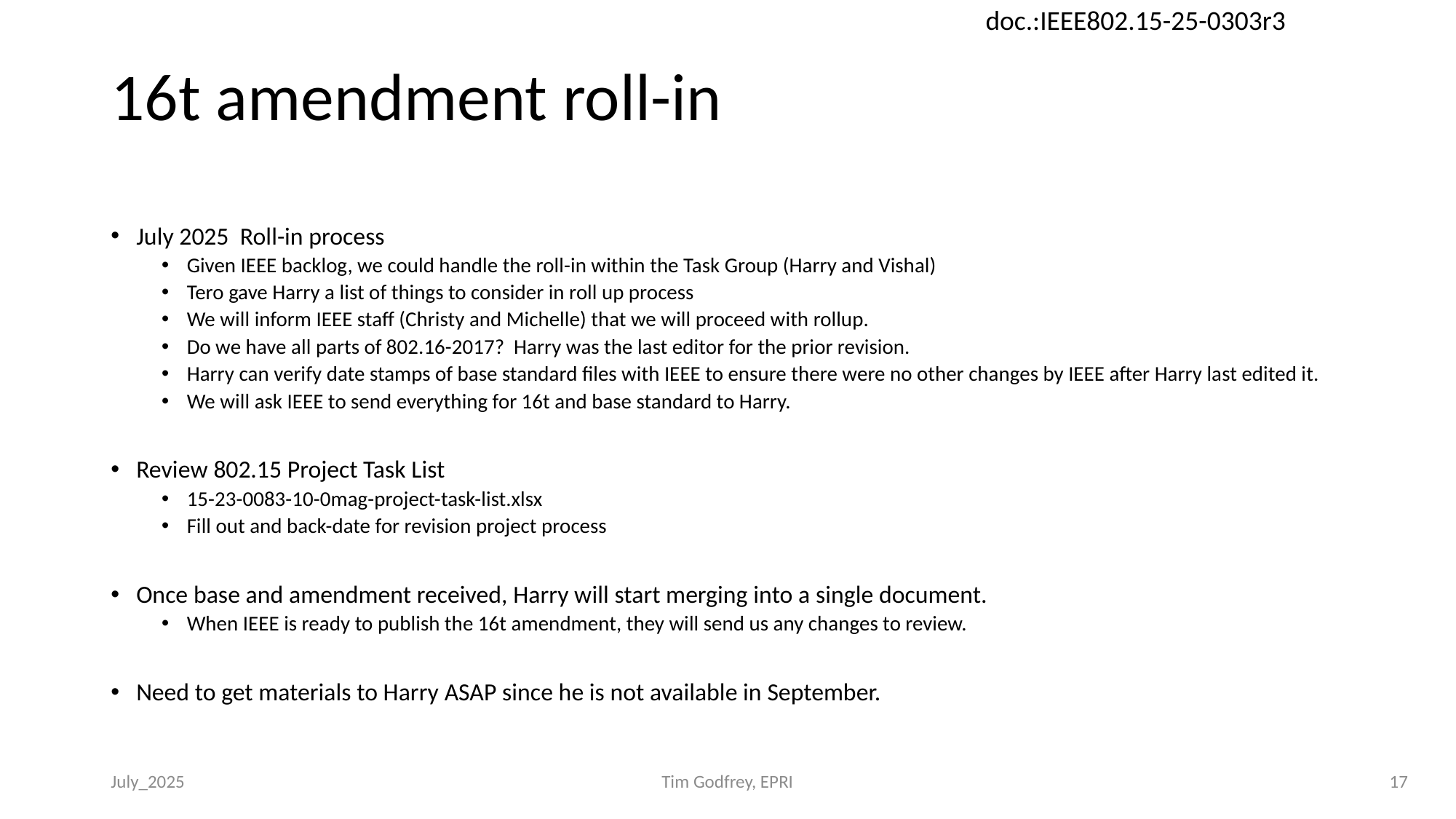

# 16t amendment roll-in
July 2025  Roll-in process
Given IEEE backlog, we could handle the roll-in within the Task Group (Harry and Vishal)
Tero gave Harry a list of things to consider in roll up process
We will inform IEEE staff (Christy and Michelle) that we will proceed with rollup.
Do we have all parts of 802.16-2017?  Harry was the last editor for the prior revision.
Harry can verify date stamps of base standard files with IEEE to ensure there were no other changes by IEEE after Harry last edited it.
We will ask IEEE to send everything for 16t and base standard to Harry.

Review 802.15 Project Task List
15-23-0083-10-0mag-project-task-list.xlsx
Fill out and back-date for revision project process

Once base and amendment received, Harry will start merging into a single document.
When IEEE is ready to publish the 16t amendment, they will send us any changes to review.

Need to get materials to Harry ASAP since he is not available in September.

July_2025
Tim Godfrey, EPRI
17